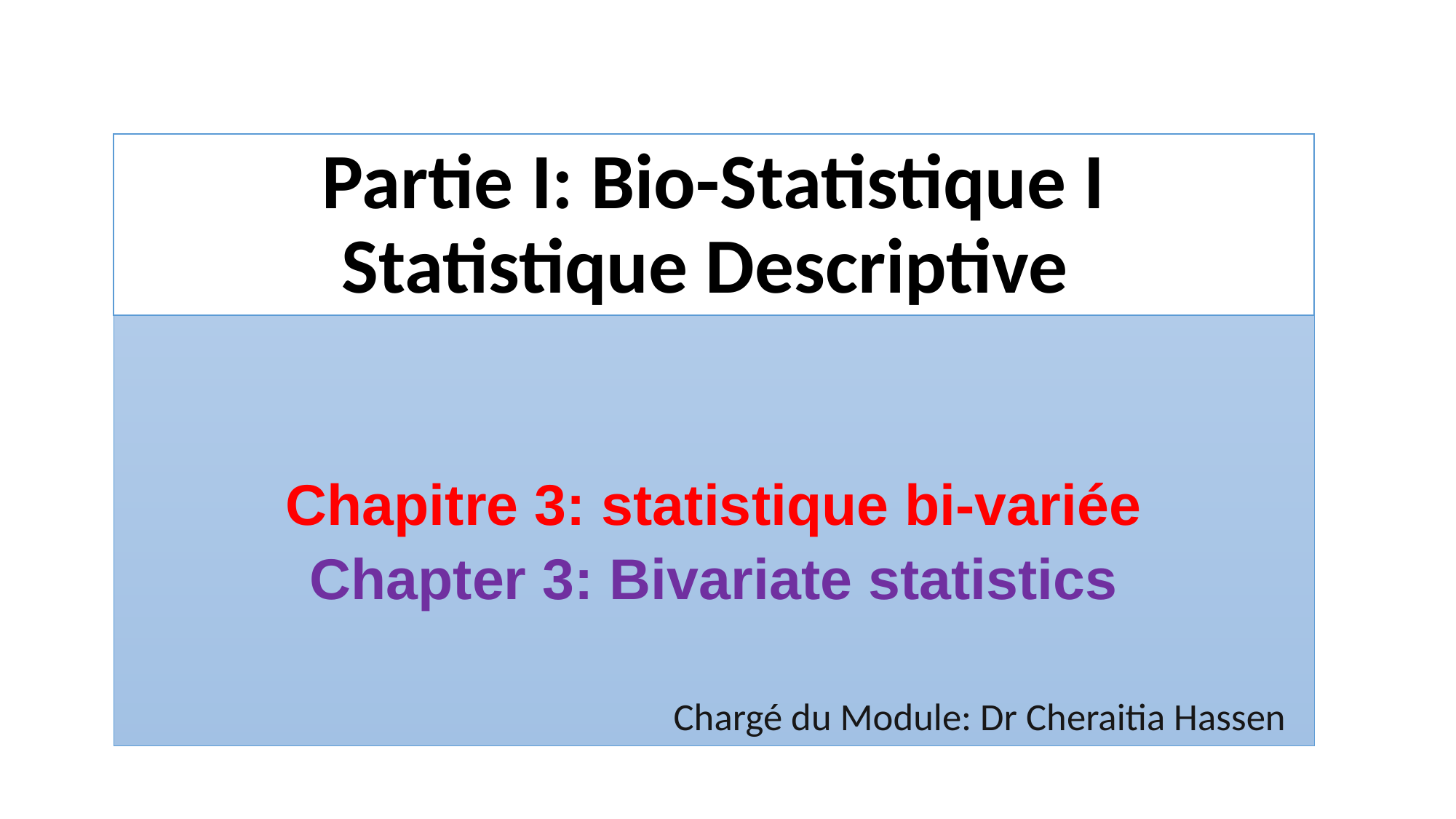

# Partie I: Bio-Statistique I Statistique Descriptive

Chapitre 3: statistique bi-variée
Chapter 3: Bivariate statistics

Chargé du Module: Dr Cheraitia Hassen